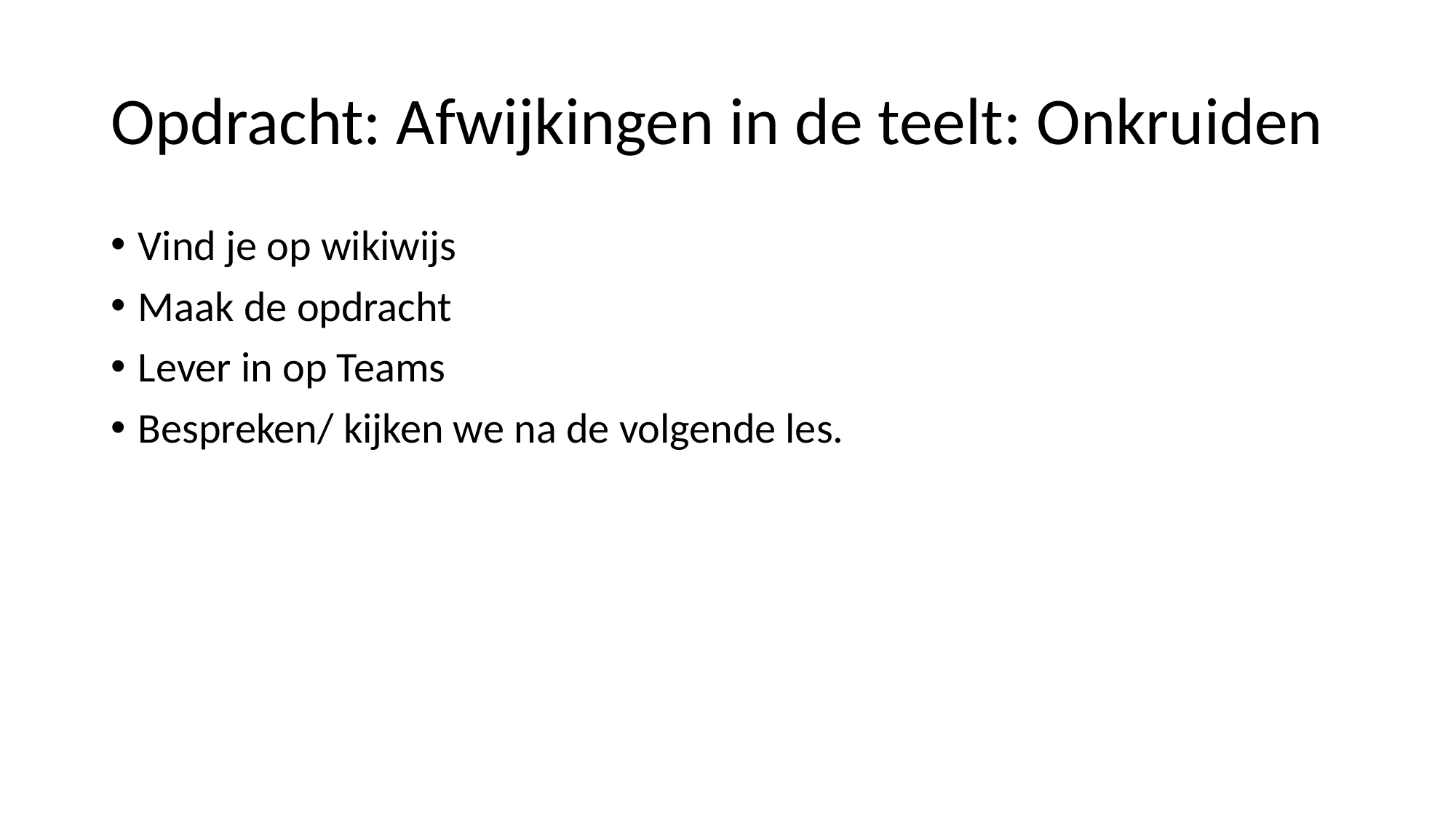

# Opdracht: Afwijkingen in de teelt: Onkruiden
Vind je op wikiwijs
Maak de opdracht
Lever in op Teams
Bespreken/ kijken we na de volgende les.